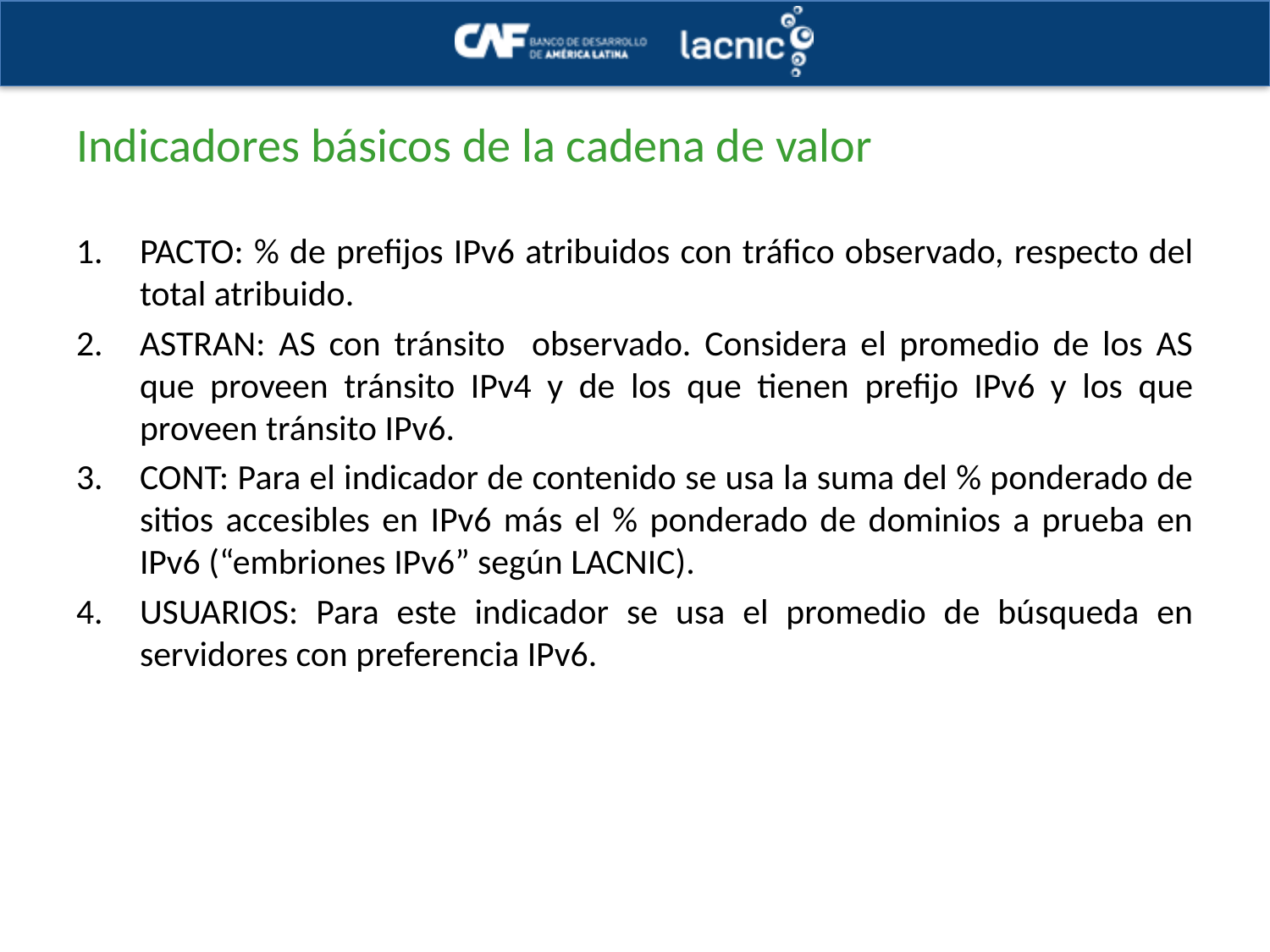

# Indicadores básicos de la cadena de valor
PACTO: % de prefijos IPv6 atribuidos con tráfico observado, respecto del total atribuido.
ASTRAN: AS con tránsito  observado. Considera el promedio de los AS que proveen tránsito IPv4 y de los que tienen prefijo IPv6 y los que proveen tránsito IPv6.
CONT: Para el indicador de contenido se usa la suma del % ponderado de sitios accesibles en IPv6 más el % ponderado de dominios a prueba en IPv6 (“embriones IPv6” según LACNIC).
USUARIOS: Para este indicador se usa el promedio de búsqueda en servidores con preferencia IPv6.